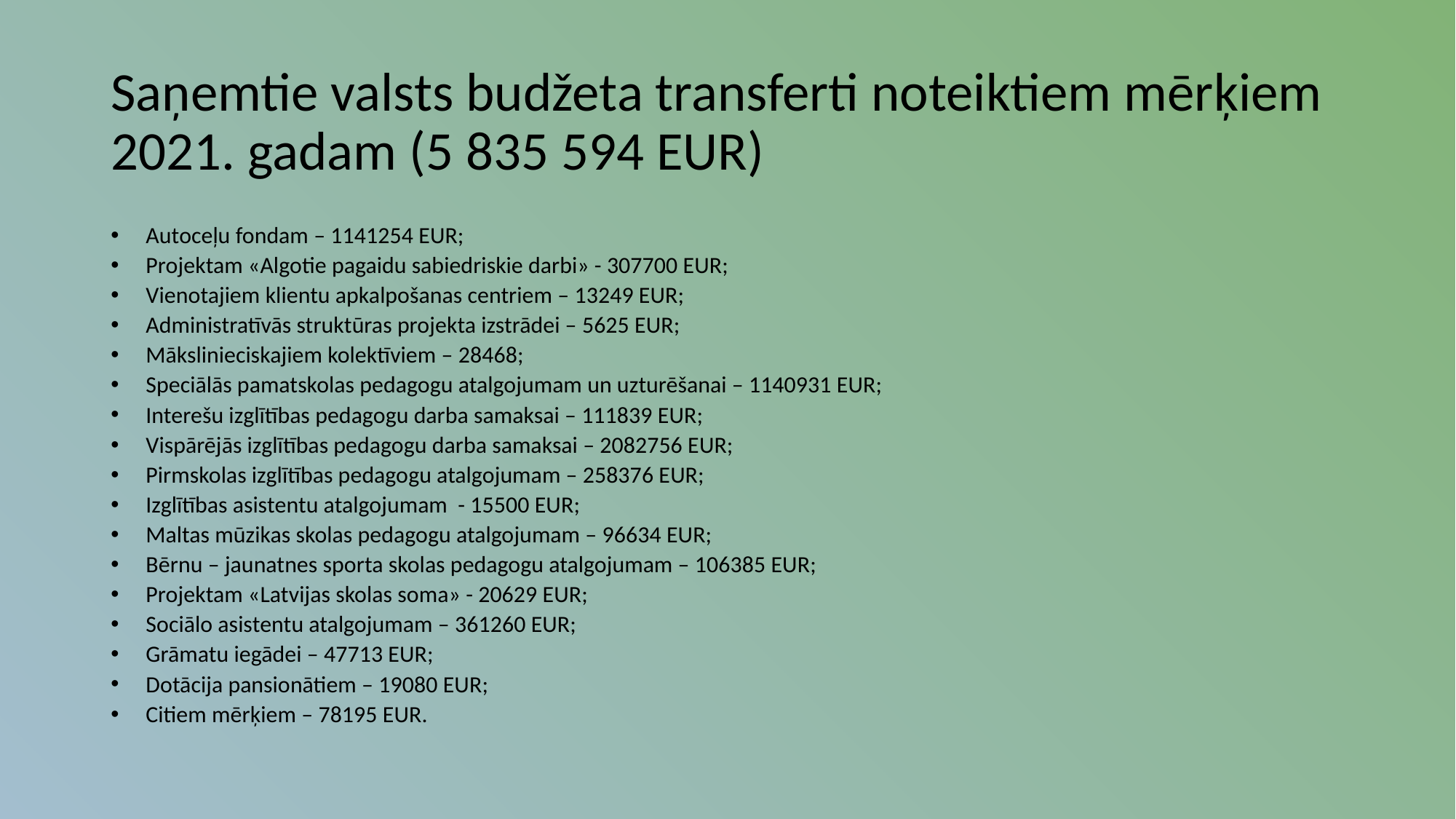

# Saņemtie valsts budžeta transferti noteiktiem mērķiem 2021. gadam (5 835 594 EUR)
Autoceļu fondam – 1141254 EUR;
Projektam «Algotie pagaidu sabiedriskie darbi» - 307700 EUR;
Vienotajiem klientu apkalpošanas centriem – 13249 EUR;
Administratīvās struktūras projekta izstrādei – 5625 EUR;
Mākslinieciskajiem kolektīviem – 28468;
Speciālās pamatskolas pedagogu atalgojumam un uzturēšanai – 1140931 EUR;
Interešu izglītības pedagogu darba samaksai – 111839 EUR;
Vispārējās izglītības pedagogu darba samaksai – 2082756 EUR;
Pirmskolas izglītības pedagogu atalgojumam – 258376 EUR;
Izglītības asistentu atalgojumam  - 15500 EUR;
Maltas mūzikas skolas pedagogu atalgojumam – 96634 EUR;
Bērnu – jaunatnes sporta skolas pedagogu atalgojumam – 106385 EUR;
Projektam «Latvijas skolas soma» - 20629 EUR;
Sociālo asistentu atalgojumam – 361260 EUR;
Grāmatu iegādei – 47713 EUR;
Dotācija pansionātiem – 19080 EUR;
Citiem mērķiem – 78195 EUR.